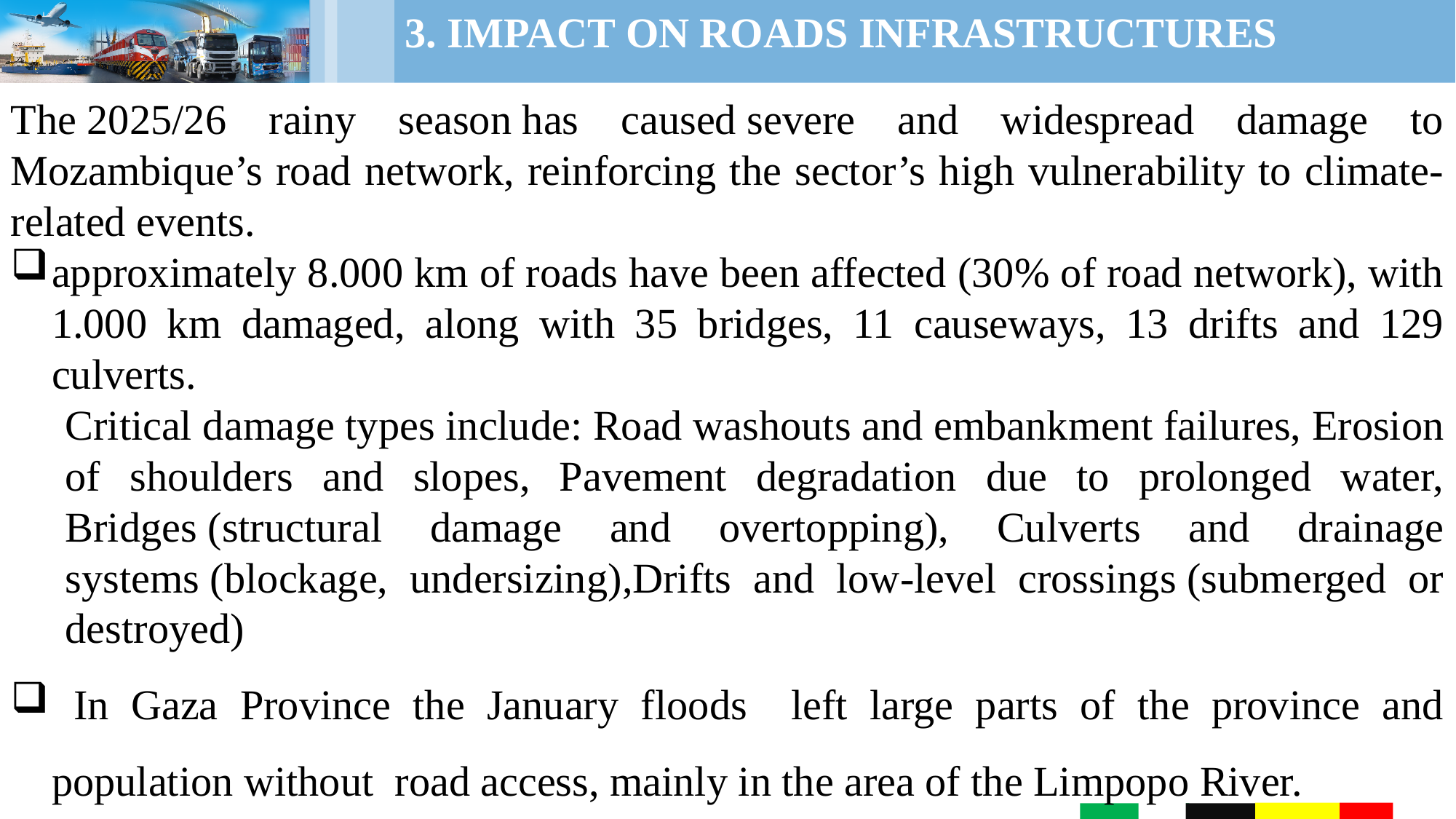

3. IMPACT ON ROADS INFRASTRUCTURES
The 2025/26 rainy season has caused severe and widespread damage to Mozambique’s road network, reinforcing the sector’s high vulnerability to climate-related events.
approximately 8.000 km of roads have been affected (30% of road network), with 1.000 km damaged, along with 35 bridges, 11 causeways, 13 drifts and 129 culverts.
Critical damage types include: Road washouts and embankment failures, Erosion of shoulders and slopes, Pavement degradation due to prolonged water, Bridges (structural damage and overtopping), Culverts and drainage systems (blockage, undersizing),Drifts and low-level crossings (submerged or destroyed)
 In Gaza Province the January floods  left large parts of the province and population without  road access, mainly in the area of the Limpopo River.